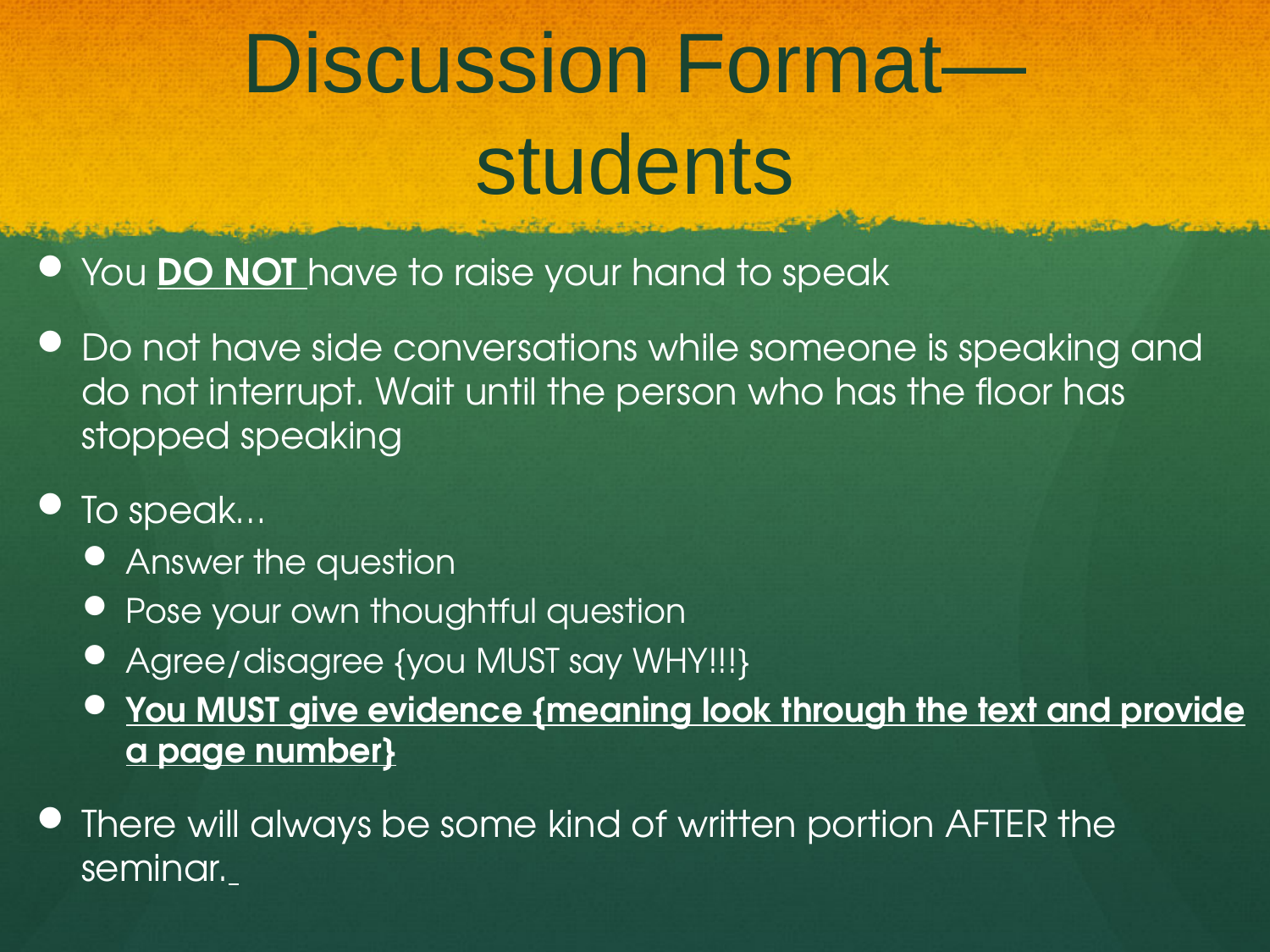

# Discussion Format—students
You DO NOT have to raise your hand to speak
Do not have side conversations while someone is speaking and do not interrupt. Wait until the person who has the floor has stopped speaking
To speak…
Answer the question
Pose your own thoughtful question
Agree/disagree {you MUST say WHY!!!}
You MUST give evidence {meaning look through the text and provide a page number}
There will always be some kind of written portion AFTER the seminar.